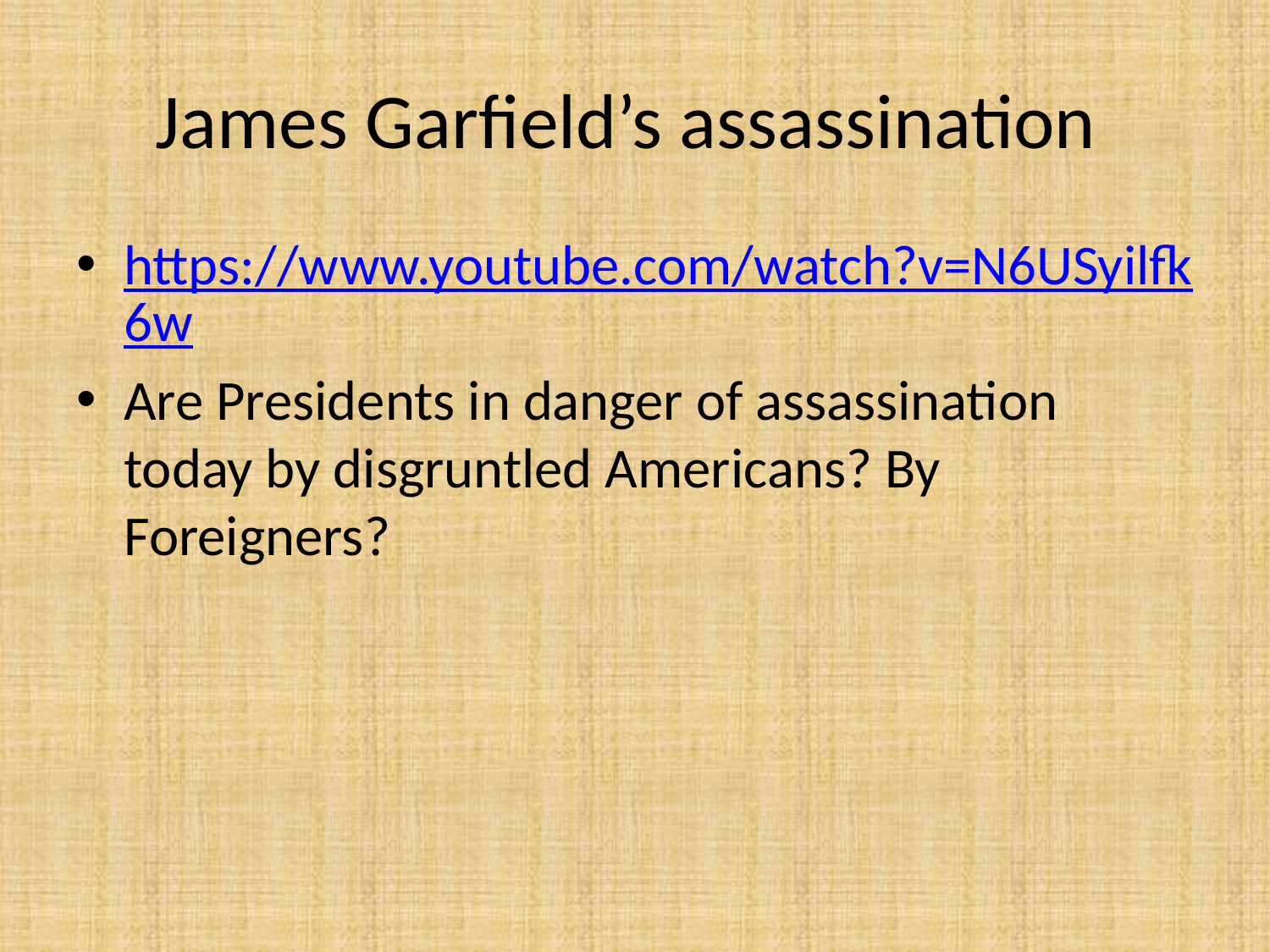

# James Garfield’s assassination
https://www.youtube.com/watch?v=N6USyilfk6w
Are Presidents in danger of assassination today by disgruntled Americans? By Foreigners?